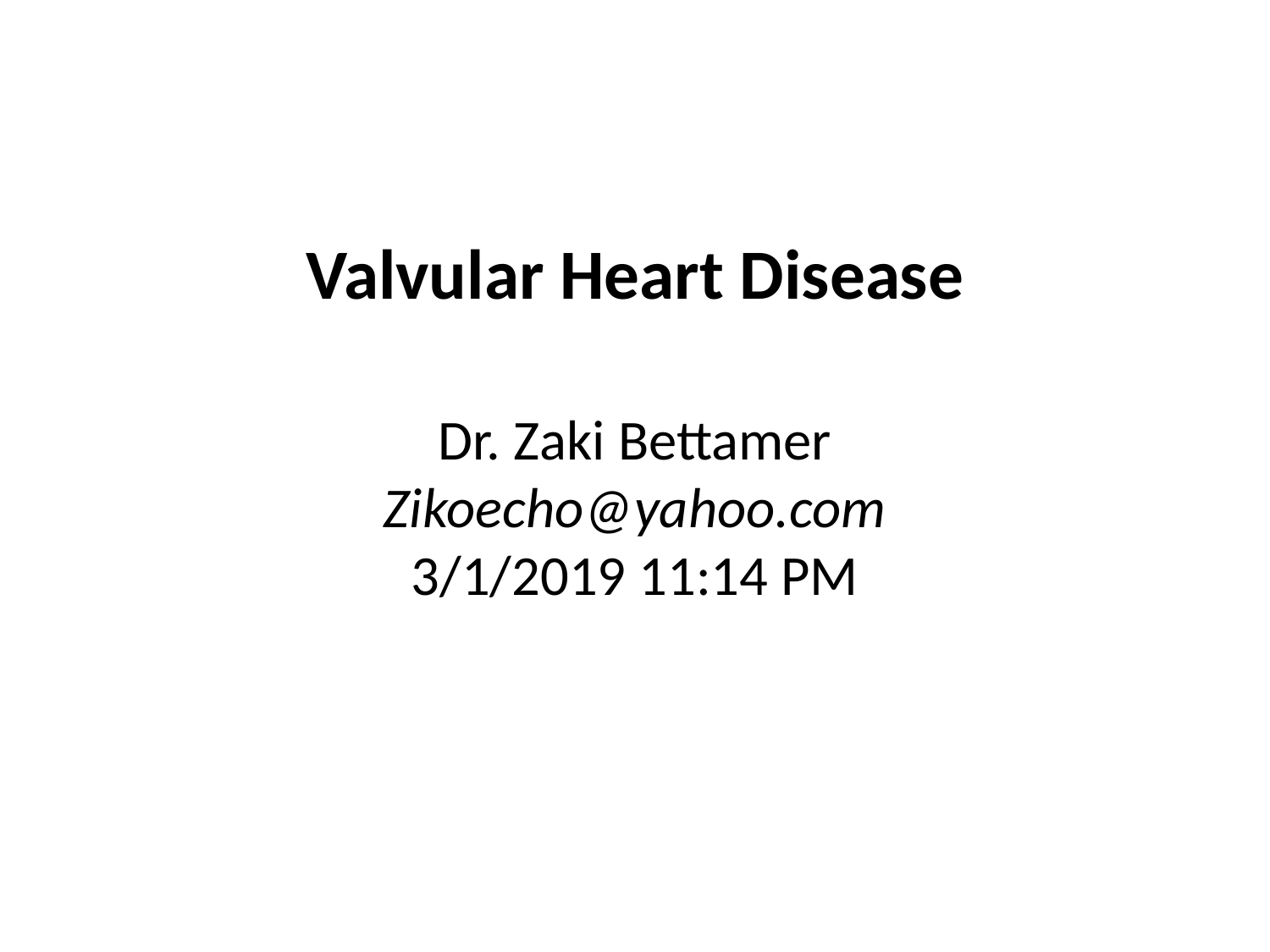

#
Valvular Heart Disease

Dr. Zaki Bettamer
Zikoecho@yahoo.com
3/1/2019 11:14 PM